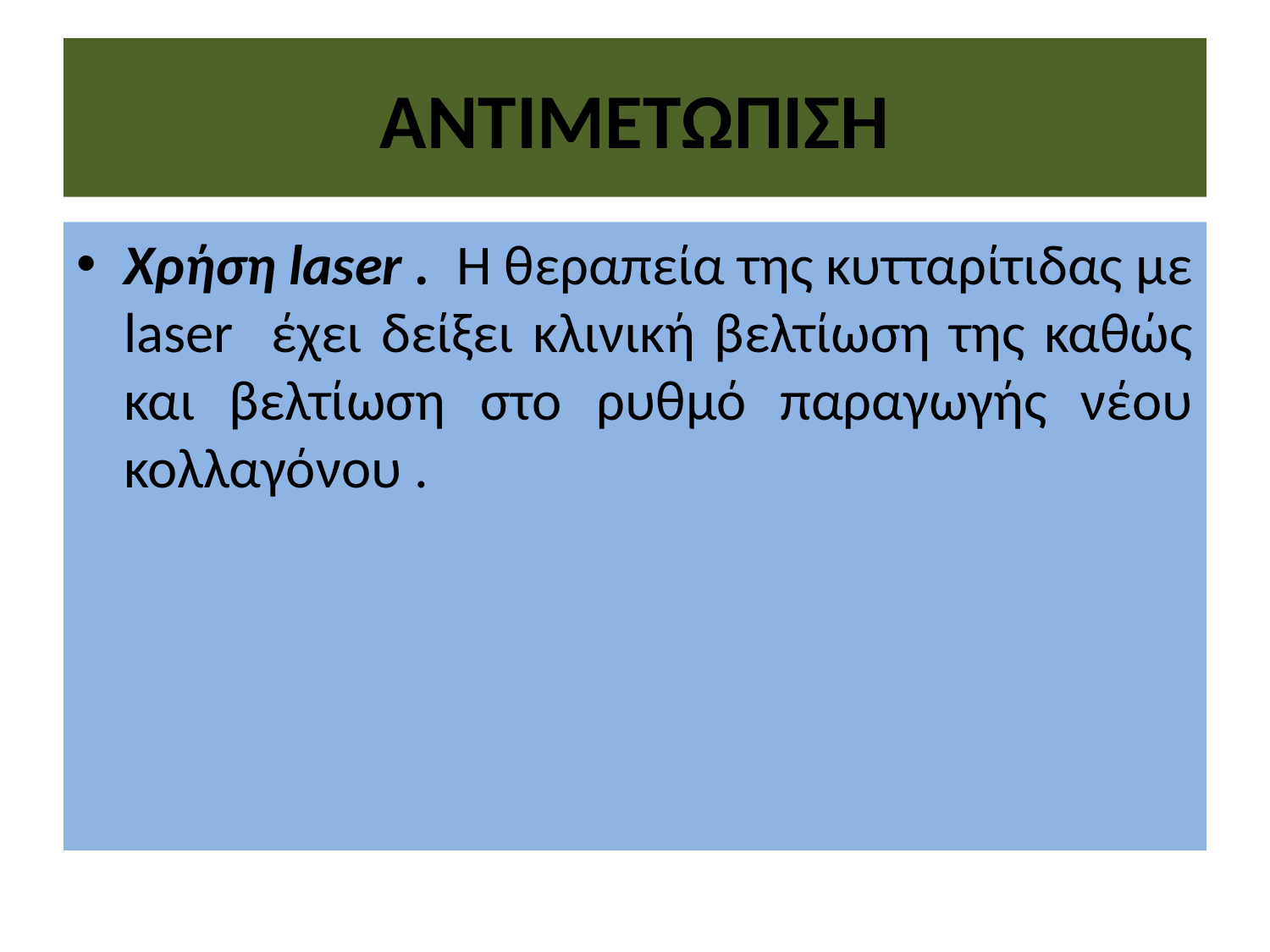

# ΑΝΤΙΜΕΤΩΠΙΣΗ
Χρήση laser .  Η θεραπεία της κυτταρίτιδας με laser  έχει δείξει κλινική βελτίωση της καθώς και βελτίωση στο ρυθμό παραγωγής νέου κολλαγόνου .